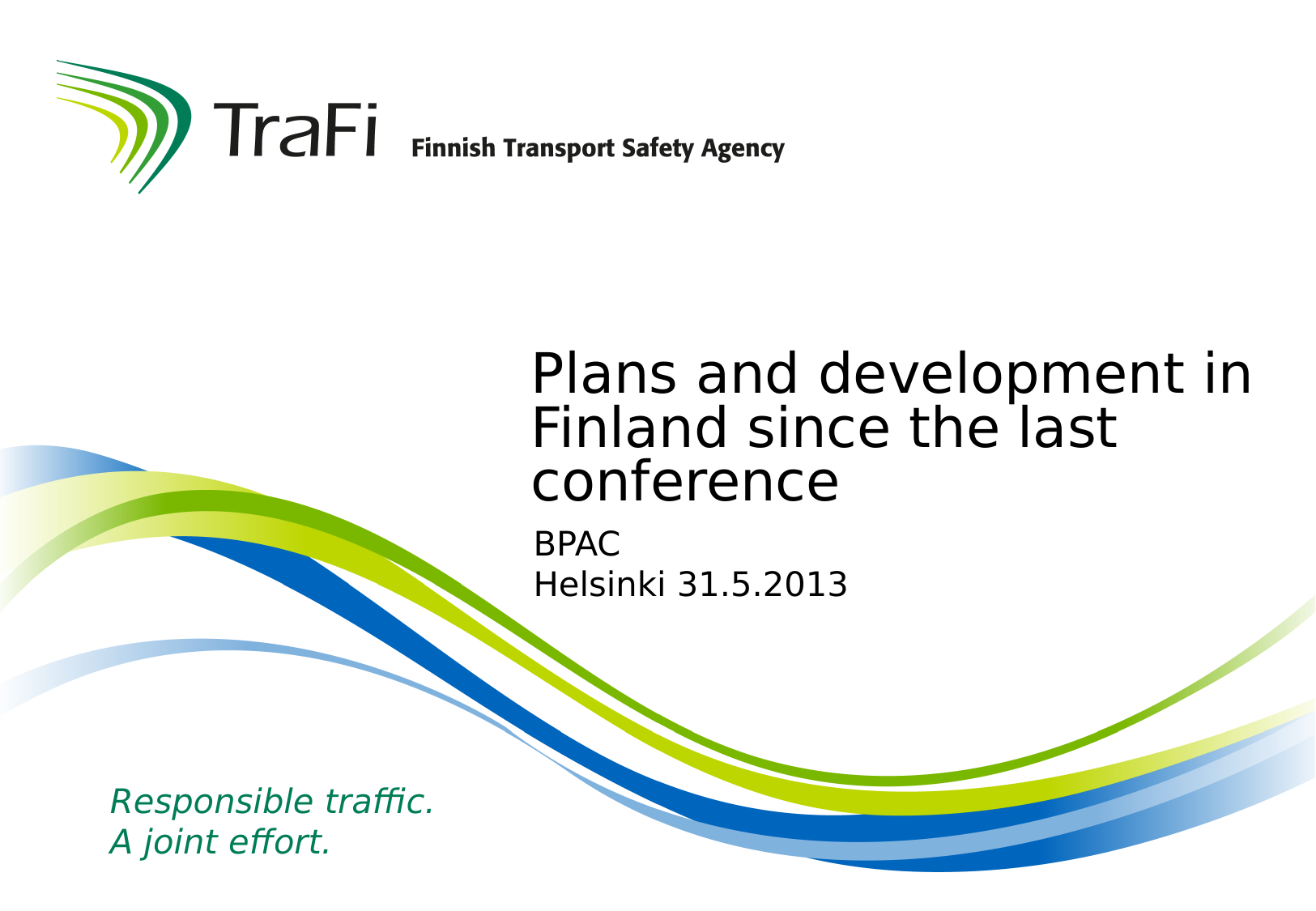

# Plans and development in Finland since the last conference
BPAC
Helsinki 31.5.2013